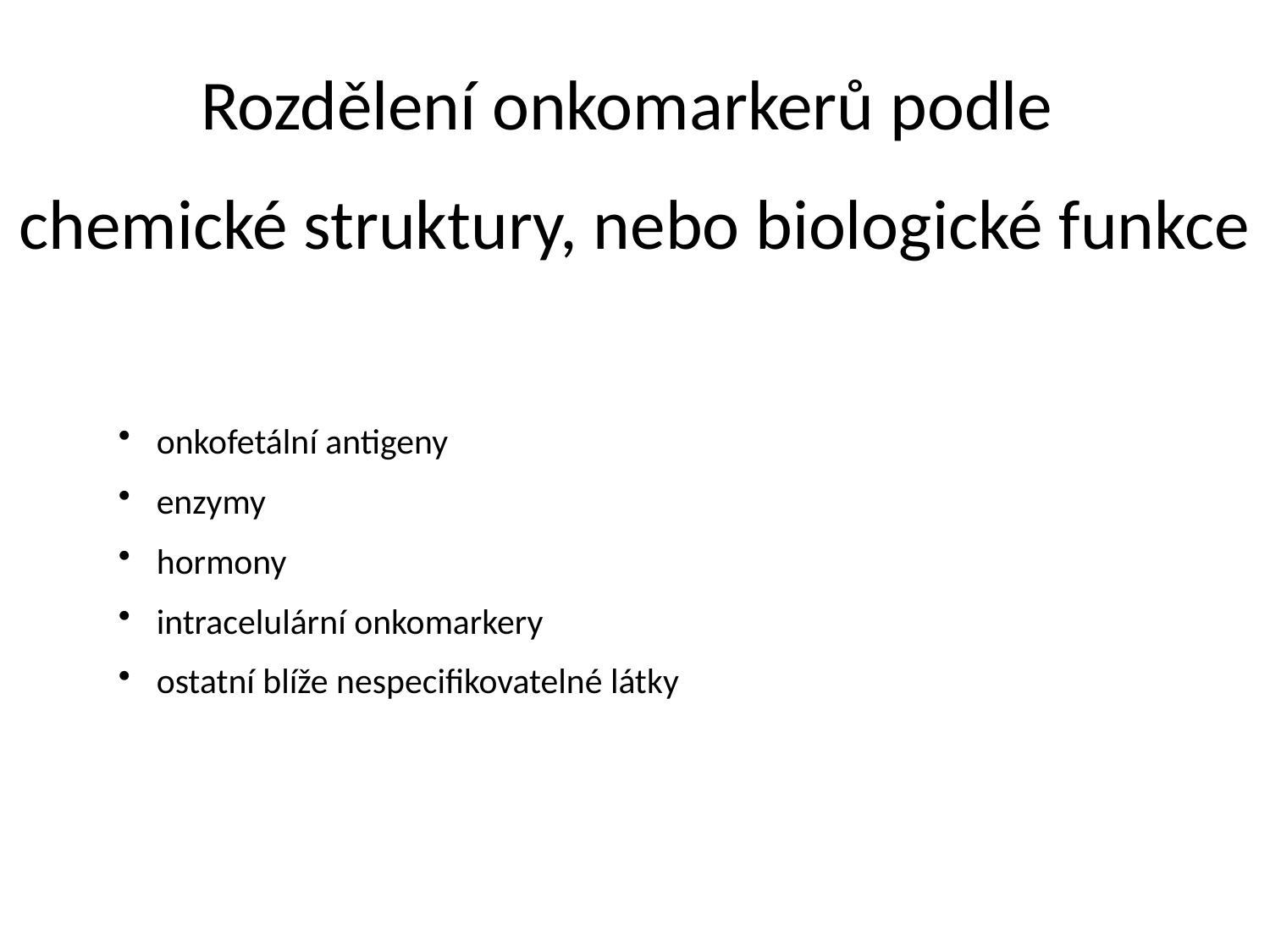

Rozdělení onkomarkerů podle
chemické struktury, nebo biologické funkce
 onkofetální antigeny
 enzymy
 hormony
 intracelulární onkomarkery
 ostatní blíže nespecifikovatelné látky